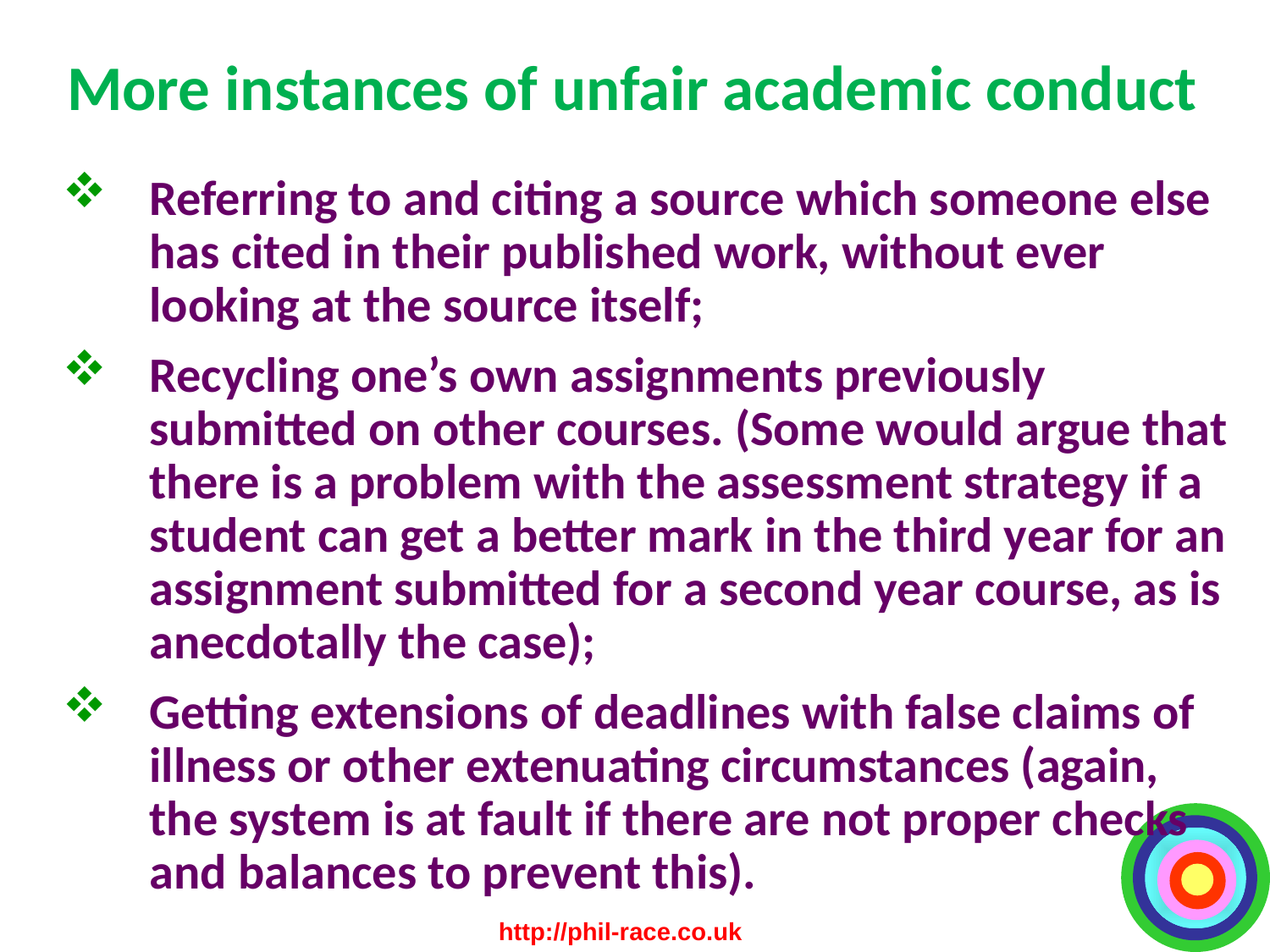

# More instances of unfair academic conduct
Referring to and citing a source which someone else has cited in their published work, without ever looking at the source itself;
Recycling one’s own assignments previously submitted on other courses. (Some would argue that there is a problem with the assessment strategy if a student can get a better mark in the third year for an assignment submitted for a second year course, as is anecdotally the case);
Getting extensions of deadlines with false claims of illness or other extenuating circumstances (again, the system is at fault if there are not proper checks and balances to prevent this).